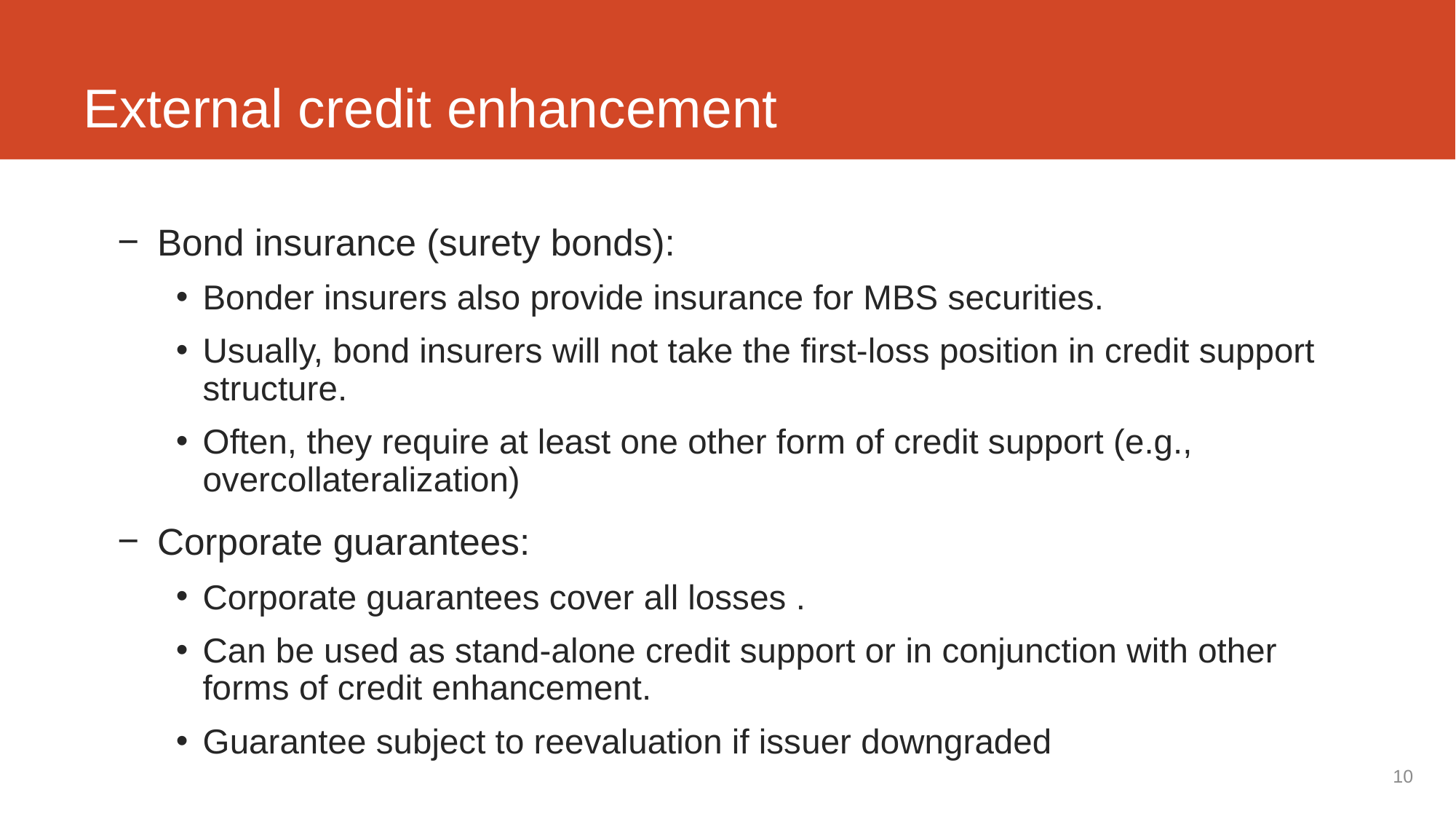

# External credit enhancement
Bond insurance (surety bonds):
Bonder insurers also provide insurance for MBS securities.
Usually, bond insurers will not take the first-loss position in credit support structure.
Often, they require at least one other form of credit support (e.g., overcollateralization)
Corporate guarantees:
Corporate guarantees cover all losses .
Can be used as stand-alone credit support or in conjunction with other forms of credit enhancement.
Guarantee subject to reevaluation if issuer downgraded

10